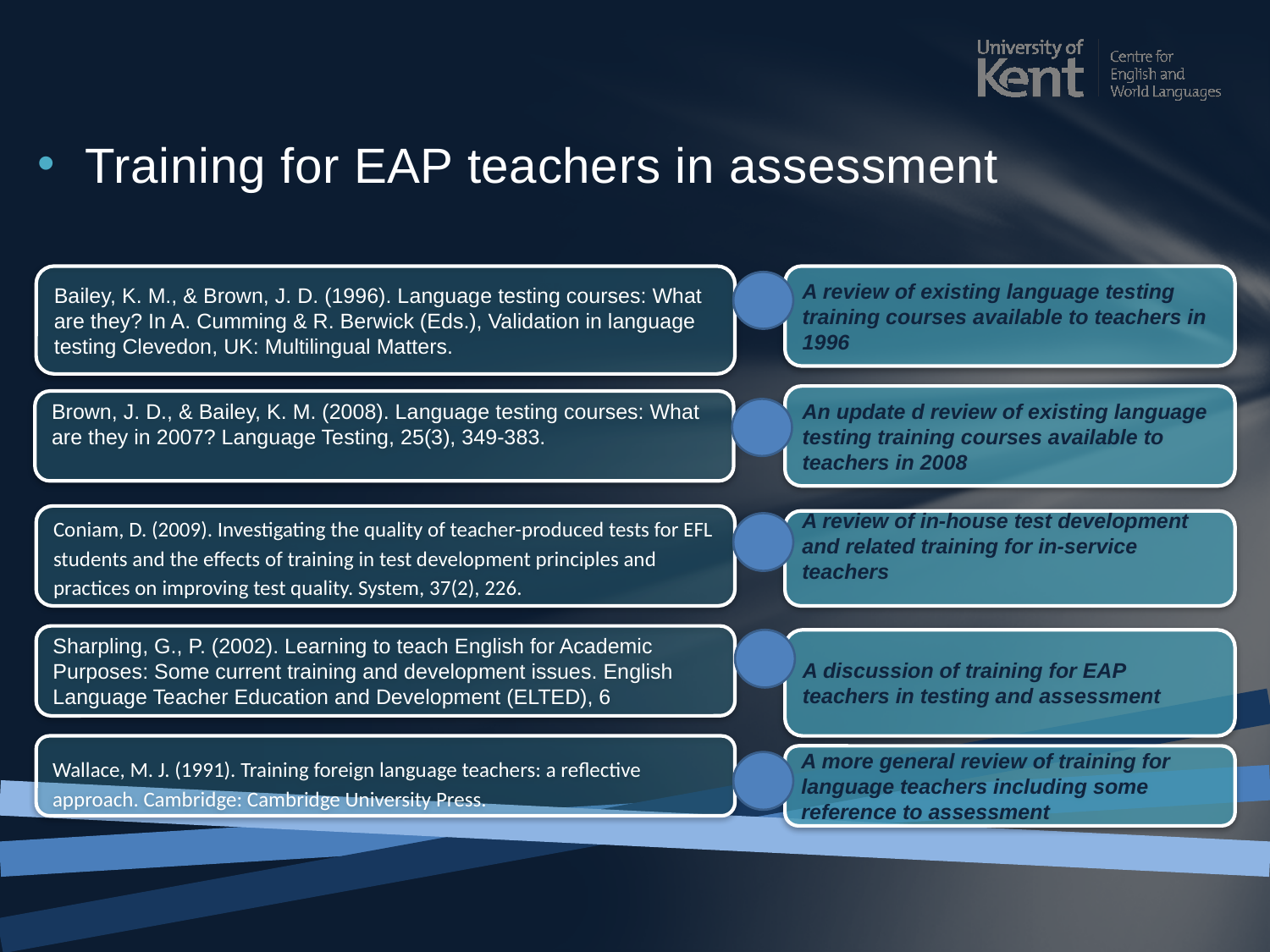

Training for EAP teachers in assessment

Bailey, K. M., & Brown, J. D. (1996). Language testing courses: What are they? In A. Cumming & R. Berwick (Eds.), Validation in language testing Clevedon, UK: Multilingual Matters.

A review of existing language testing training courses available to teachers in 1996
An update d review of existing language testing training courses available to teachers in 2008
Brown, J. D., & Bailey, K. M. (2008). Language testing courses: What are they in 2007? Language Testing, 25(3), 349-383.

Coniam, D. (2009). Investigating the quality of teacher-produced tests for EFL students and the effects of training in test development principles and practices on improving test quality. System, 37(2), 226.

A review of in-house test development and related training for in-service teachers

Sharpling, G., P. (2002). Learning to teach English for Academic Purposes: Some current training and development issues. English Language Teacher Education and Development (ELTED), 6

A discussion of training for EAP teachers in testing and assessment

Wallace, M. J. (1991). Training foreign language teachers: a reflective approach. Cambridge: Cambridge University Press.

A more general review of training for language teachers including some reference to assessment